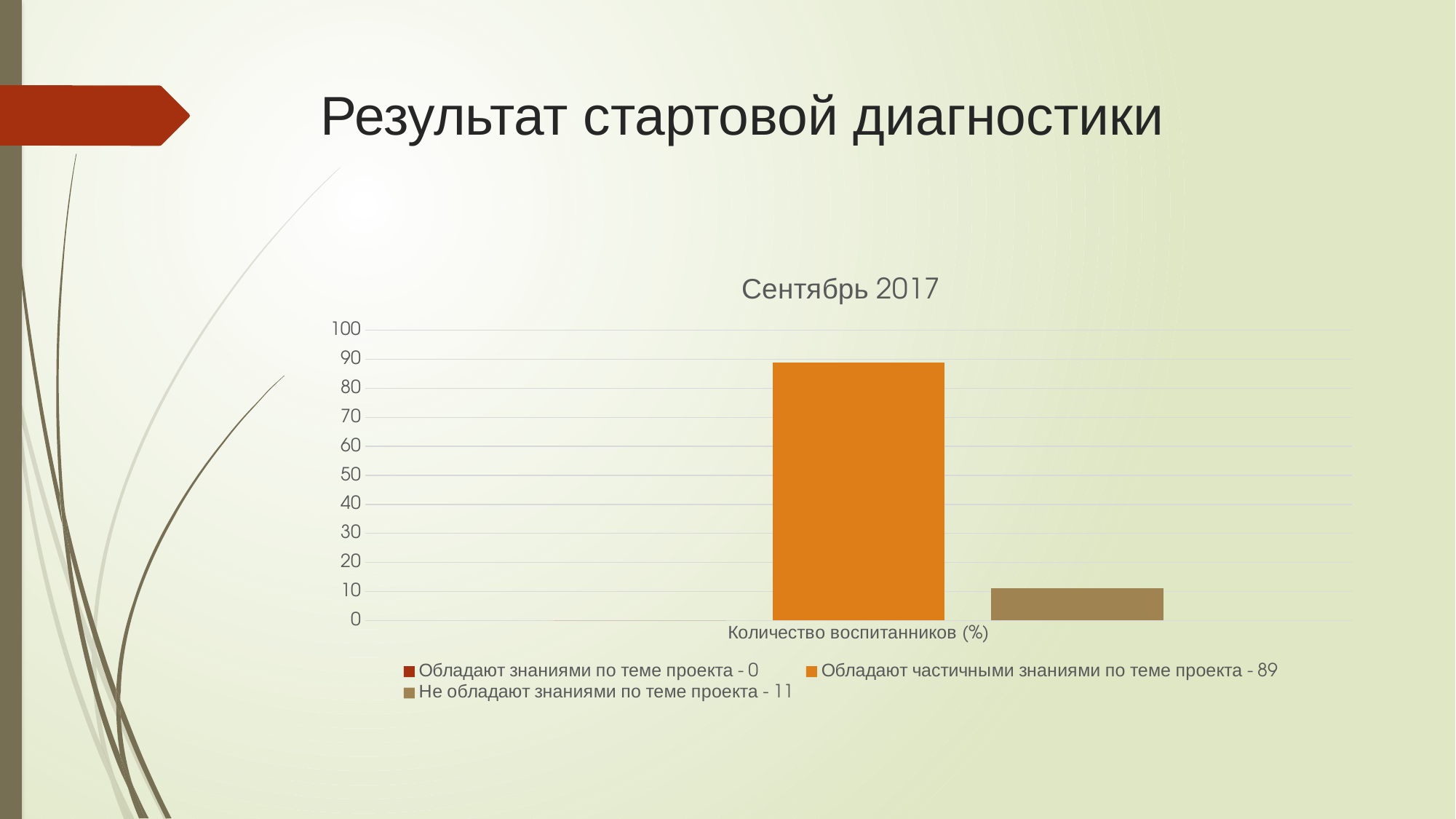

# Результат стартовой диагностики

### Chart: Сентябрь 2017

| Category | Обладают знаниями по теме проекта - 0 | Обладают частичными знаниями по теме проекта - 89 | Не обладают знаниями по теме проекта - 11 |
|---|---|---|---|
| Количество воспитанников (%) | 0.0 | 89.0 | 11.0 |